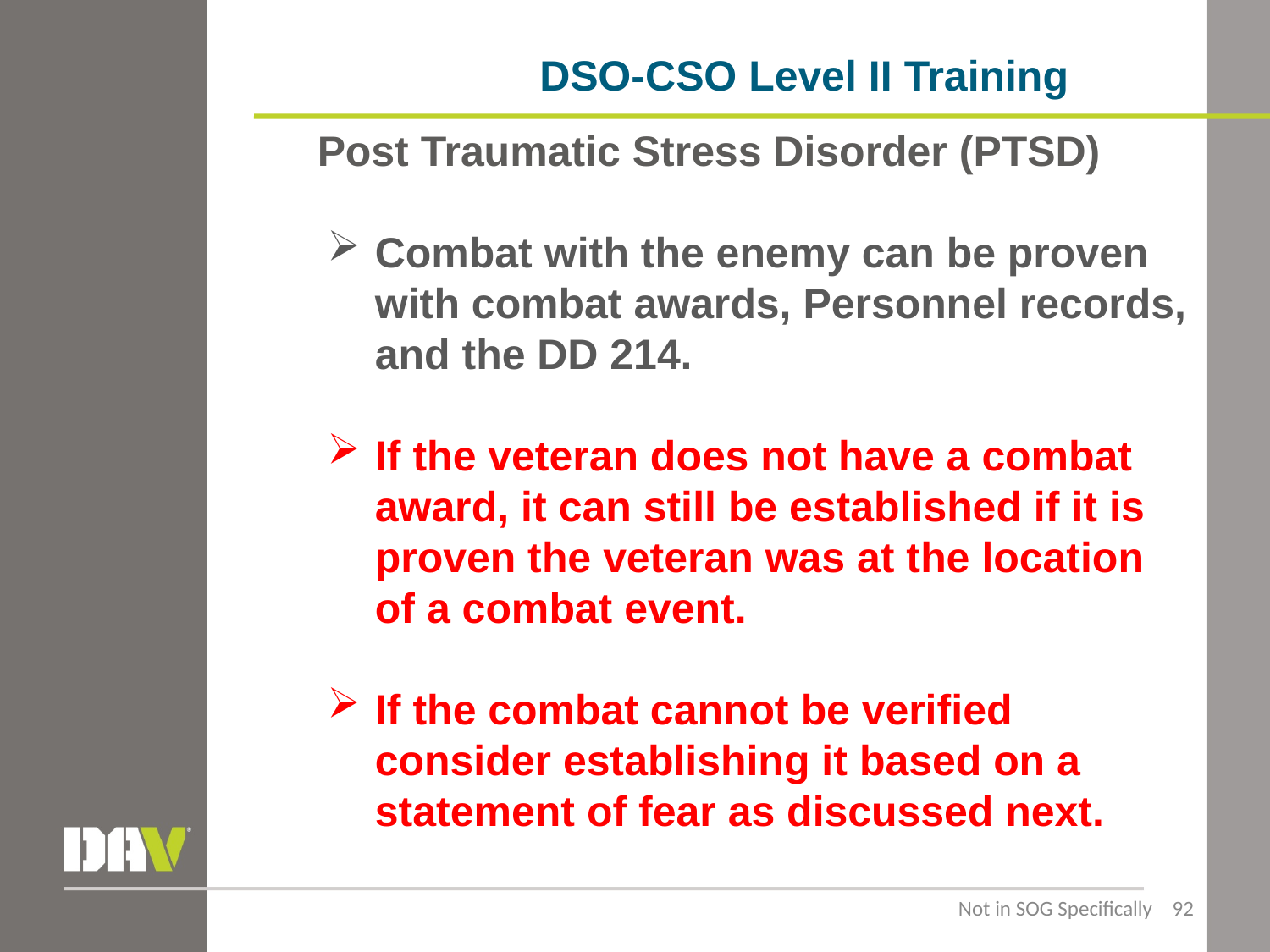

DSO-CSO Level II Training

Post Traumatic Stress Disorder (PTSD)

Combat with the enemy can be proven with combat awards, Personnel records, and the DD 214.

If the veteran does not have a combat award, it can still be established if it is proven the veteran was at the location of a combat event.

If the combat cannot be verified consider establishing it based on a statement of fear as discussed next.

Not in SOG Specifically    92